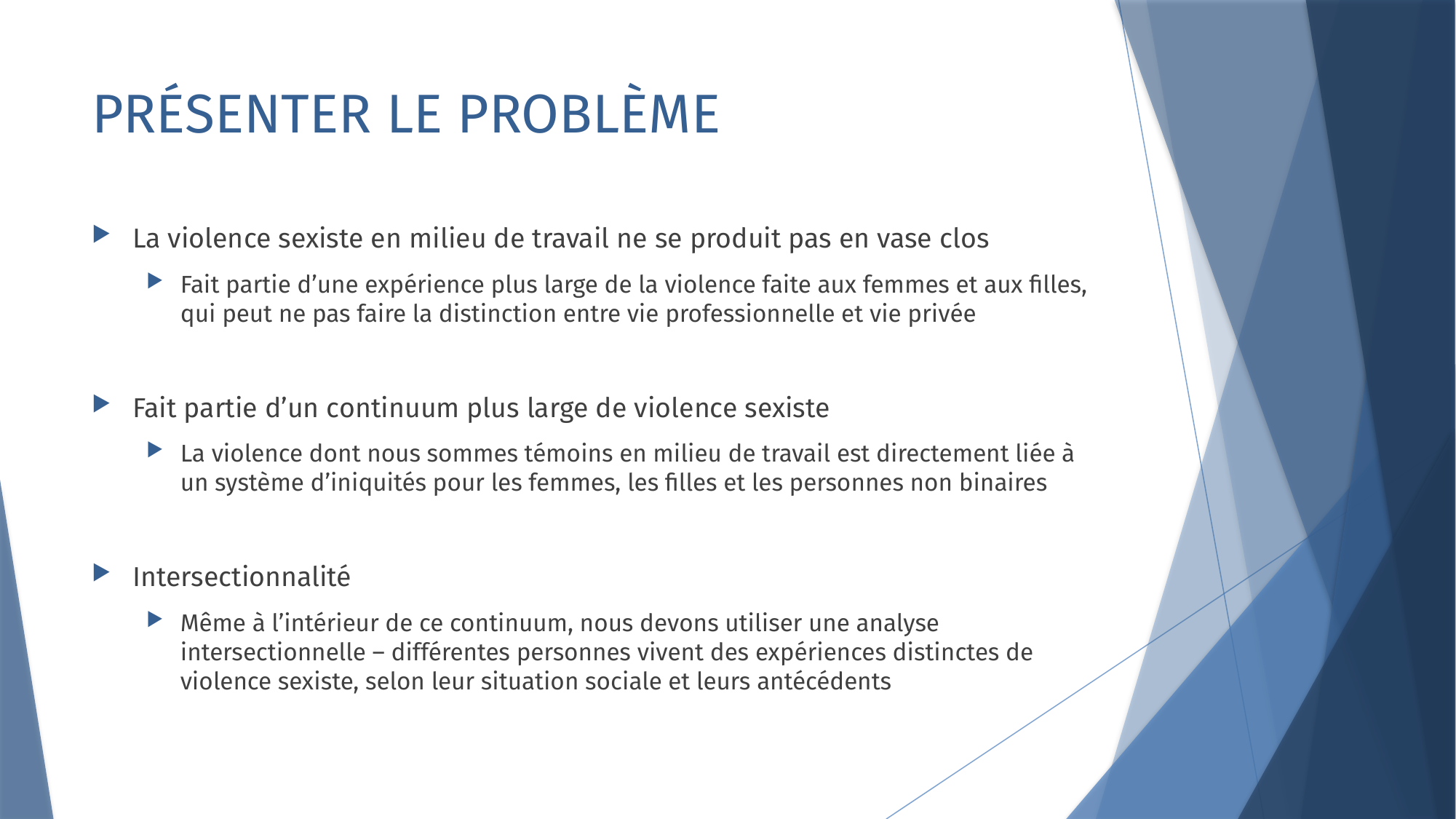

# PRÉSENTER LE PROBLÈME
La violence sexiste en milieu de travail ne se produit pas en vase clos
Fait partie d’une expérience plus large de la violence faite aux femmes et aux filles, qui peut ne pas faire la distinction entre vie professionnelle et vie privée

Fait partie d’un continuum plus large de violence sexiste
La violence dont nous sommes témoins en milieu de travail est directement liée à un système d’iniquités pour les femmes, les filles et les personnes non binaires

Intersectionnalité
Même à l’intérieur de ce continuum, nous devons utiliser une analyse intersectionnelle – différentes personnes vivent des expériences distinctes de violence sexiste, selon leur situation sociale et leurs antécédents